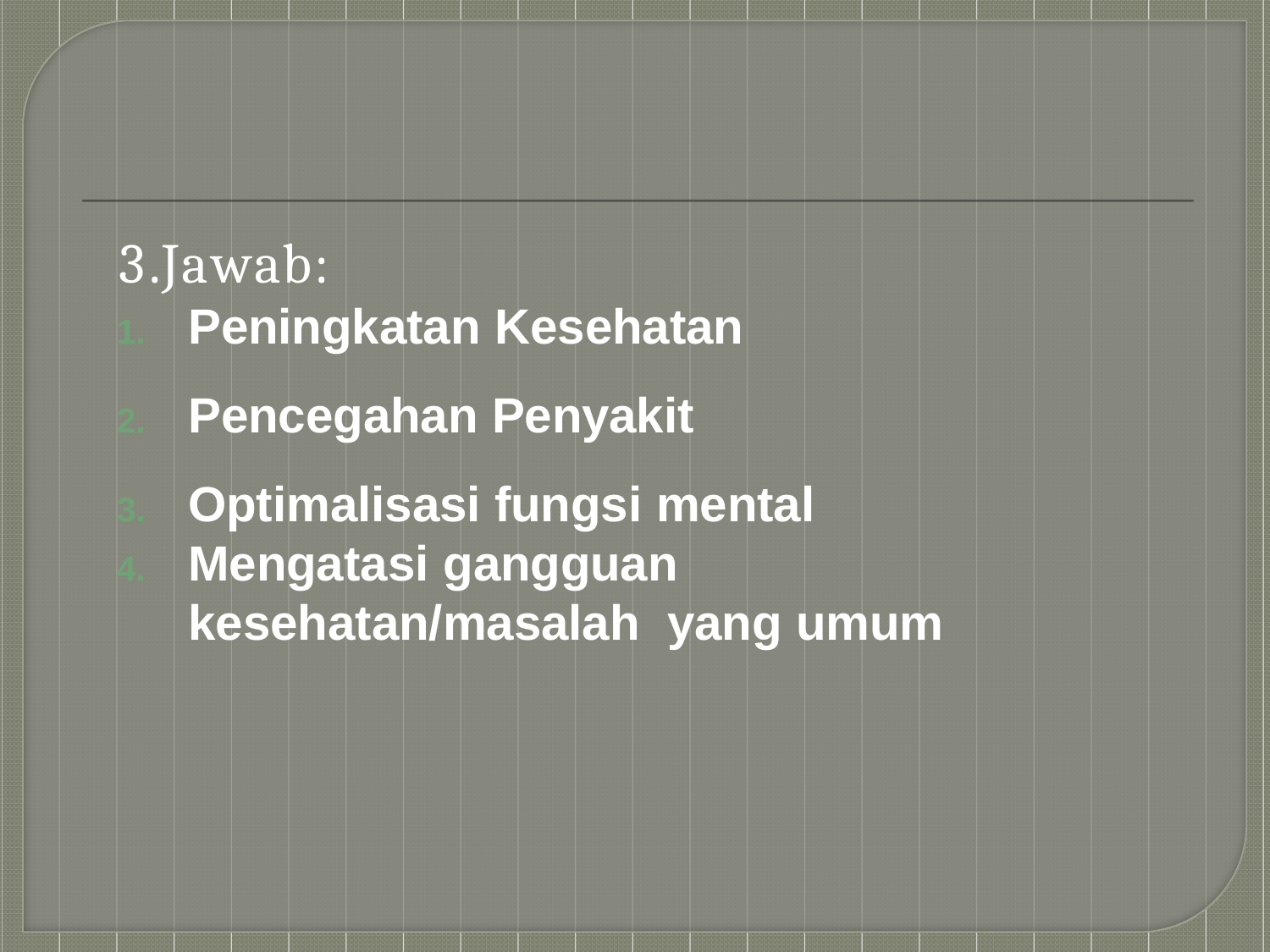

3.Jawab:
Peningkatan Kesehatan
Pencegahan Penyakit
Optimalisasi fungsi mental
Mengatasi gangguan kesehatan/masalah  yang umum